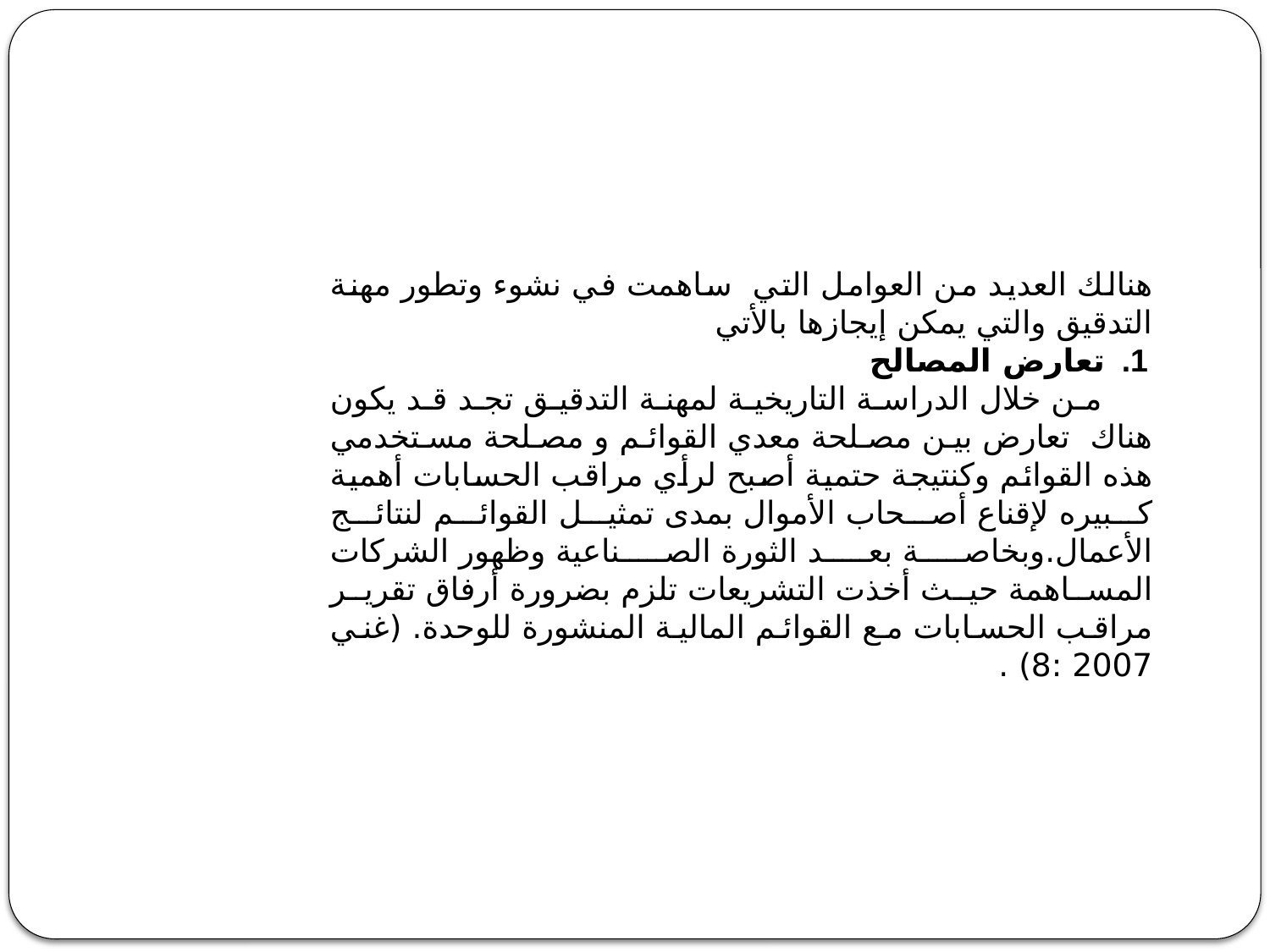

هنالك العديد من العوامل التي  ساهمت في نشوء وتطور مهنة التدقيق والتي يمكن إيجازها بالأتي
تعارض المصالح
     من خلال الدراسة التاريخية لمهنة التدقيق تجد قد يكون هناك  تعارض بين مصلحة معدي القوائم و مصلحة مستخدمي هذه القوائم وكنتيجة حتمية أصبح لرأي مراقب الحسابات أهمية كبيره لإقناع أصحاب الأموال بمدى تمثيل القوائم لنتائج الأعمال.وبخاصة بعد الثورة الصناعية وظهور الشركات المساهمة حيث أخذت التشريعات تلزم بضرورة أرفاق تقرير مراقب الحسابات مع القوائم المالية المنشورة للوحدة. (غني 2007 :8) .